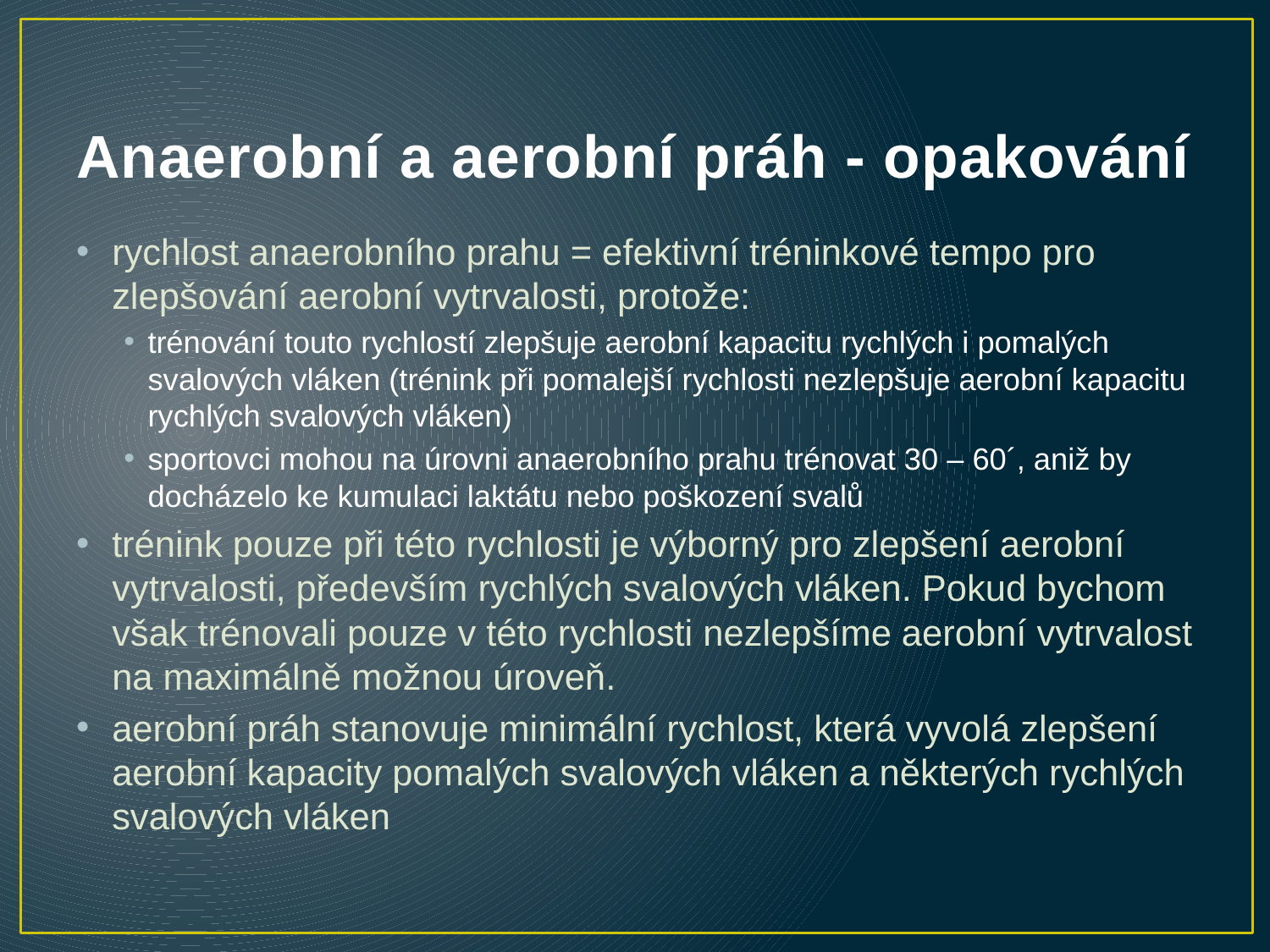

# Anaerobní a aerobní práh - opakování
rychlost anaerobního prahu = efektivní tréninkové tempo pro zlepšování aerobní vytrvalosti, protože:
trénování touto rychlostí zlepšuje aerobní kapacitu rychlých i pomalých svalových vláken (trénink při pomalejší rychlosti nezlepšuje aerobní kapacitu rychlých svalových vláken)
sportovci mohou na úrovni anaerobního prahu trénovat 30 – 60´, aniž by docházelo ke kumulaci laktátu nebo poškození svalů
trénink pouze při této rychlosti je výborný pro zlepšení aerobní vytrvalosti, především rychlých svalových vláken. Pokud bychom však trénovali pouze v této rychlosti nezlepšíme aerobní vytrvalost na maximálně možnou úroveň.
aerobní práh stanovuje minimální rychlost, která vyvolá zlepšení aerobní kapacity pomalých svalových vláken a některých rychlých svalových vláken